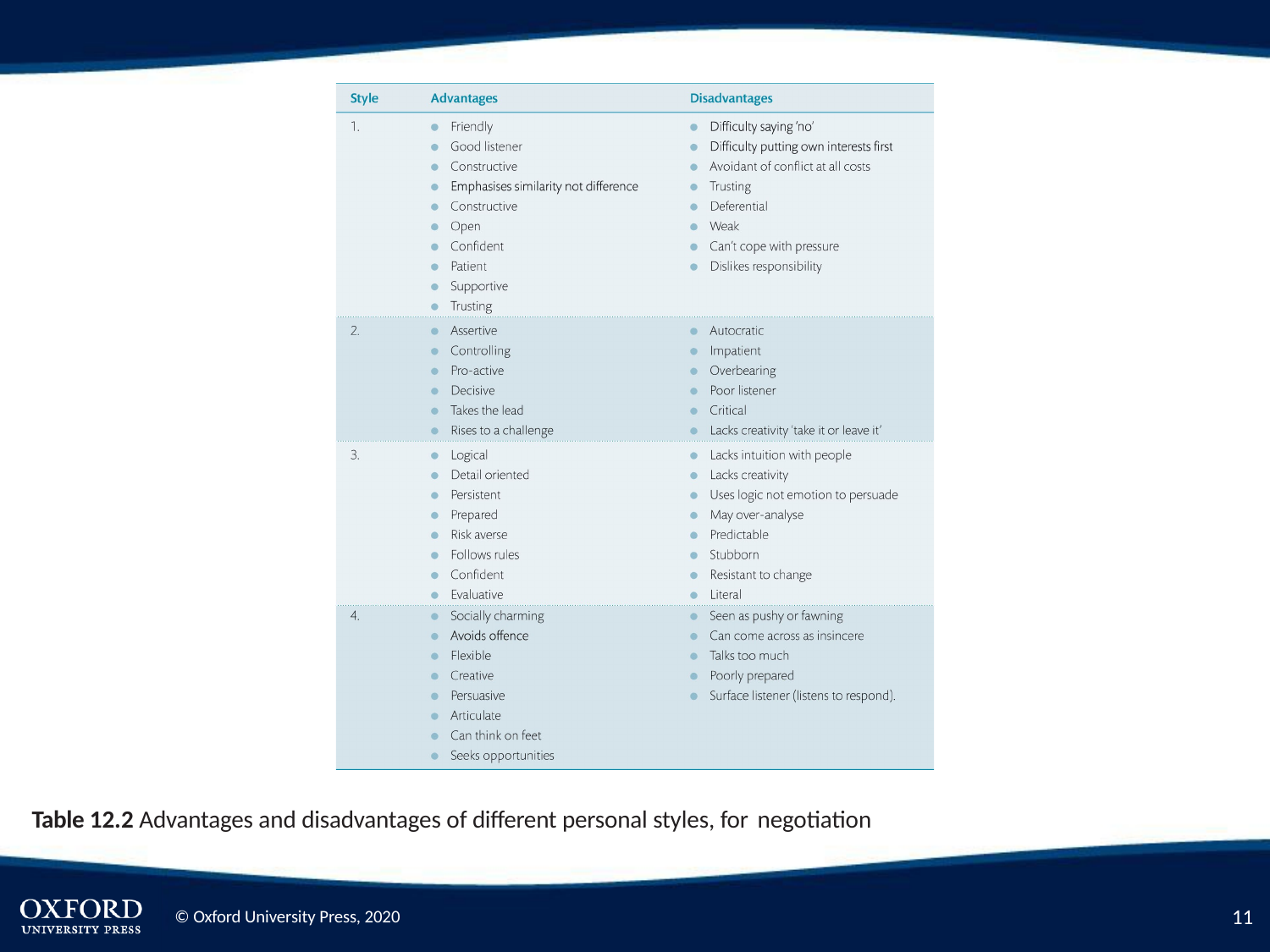

Table 12.2 Advantages and disadvantages of different personal styles, for negotiation
11
© Oxford University Press, 2020